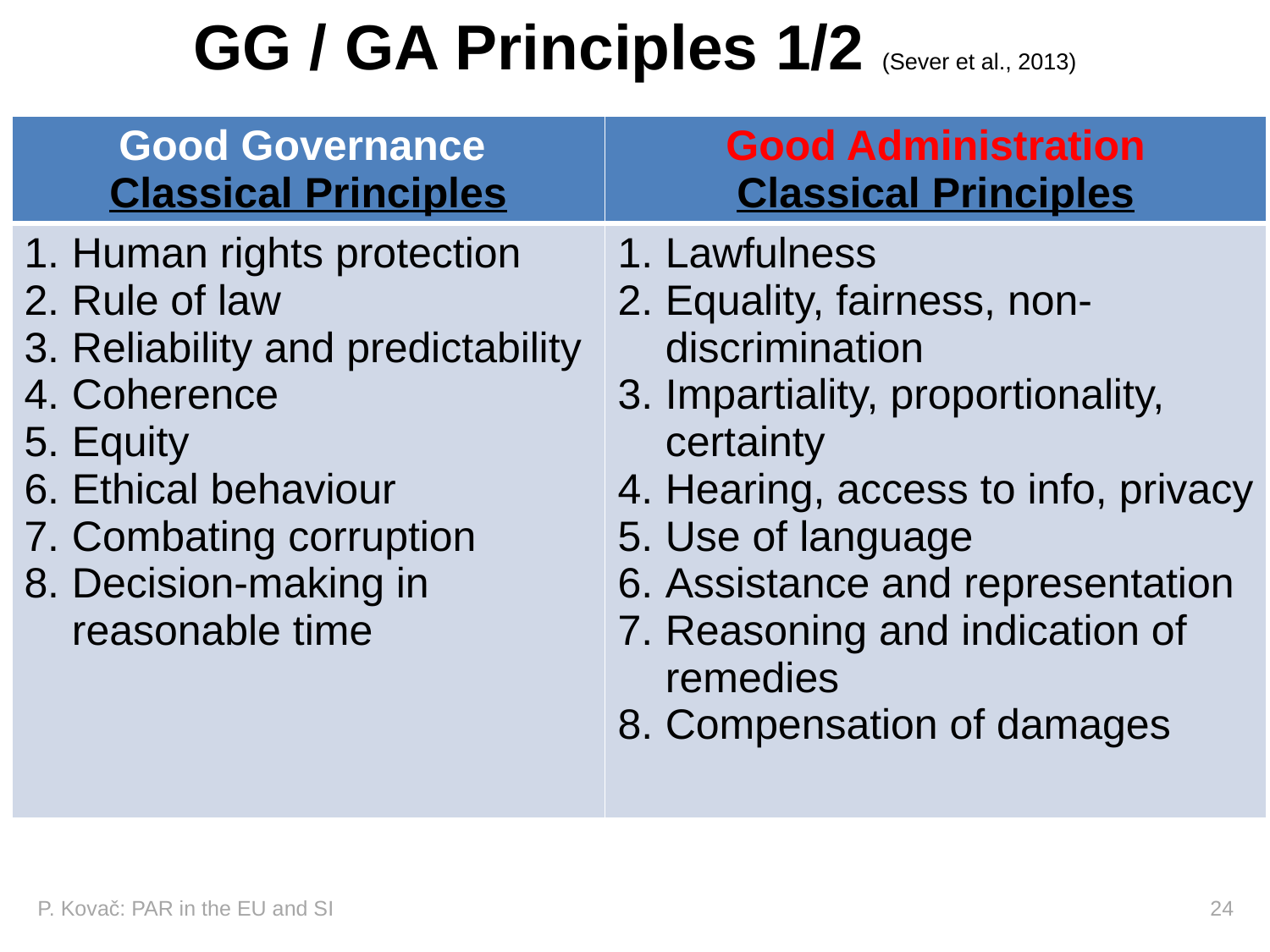

# GG / GA Principles 1/2 (Sever et al., 2013)
| Good Governance Classical Principles | Good Administration Classical Principles |
| --- | --- |
| Human rights protection Rule of law Reliability and predictability Coherence Equity Ethical behaviour Combating corruption Decision-making in reasonable time | Lawfulness Equality, fairness, non-discrimination Impartiality, proportionality, certainty Hearing, access to info, privacy Use of language Assistance and representation Reasoning and indication of remedies Compensation of damages |
P. Kovač: PAR in the EU and SI                                  				  		     24